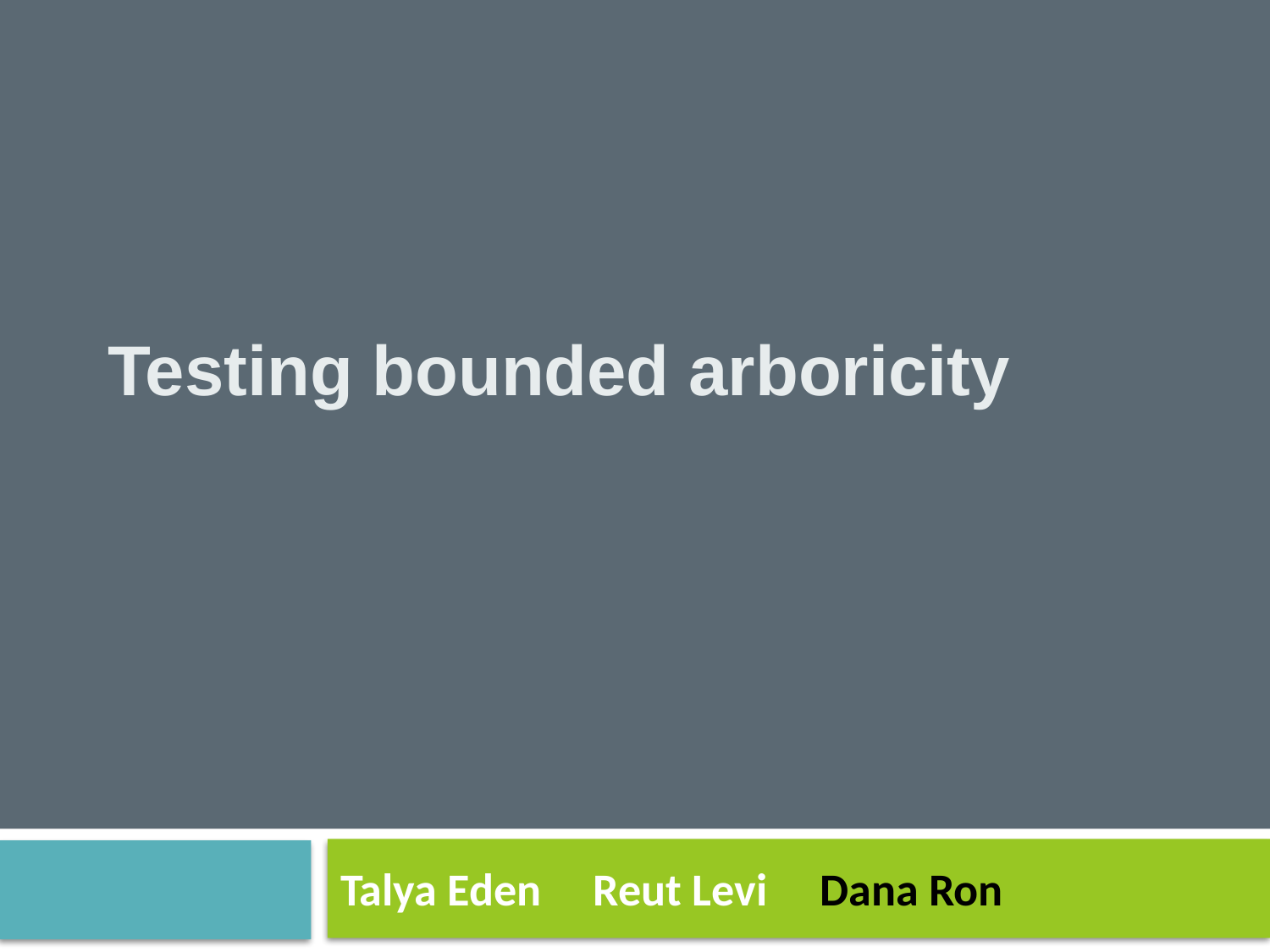

# Testing bounded arboricity
Talya Eden     Reut Levi     Dana Ron